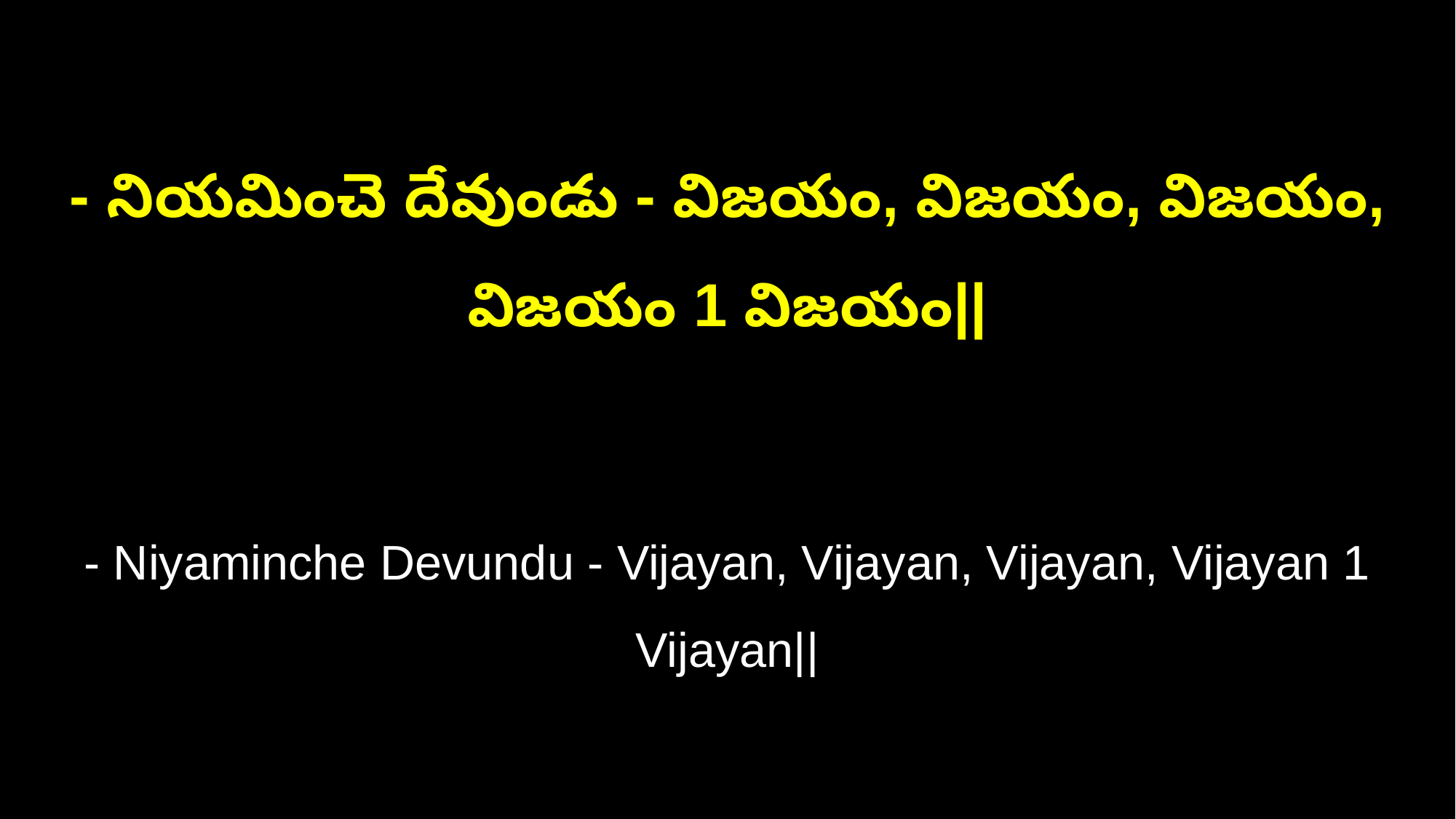

- నియమించె దేవుండు - విజయం, విజయం, విజయం, విజయం 1 విజయం||
- Niyaminche Devundu - Vijayan, Vijayan, Vijayan, Vijayan 1 Vijayan||